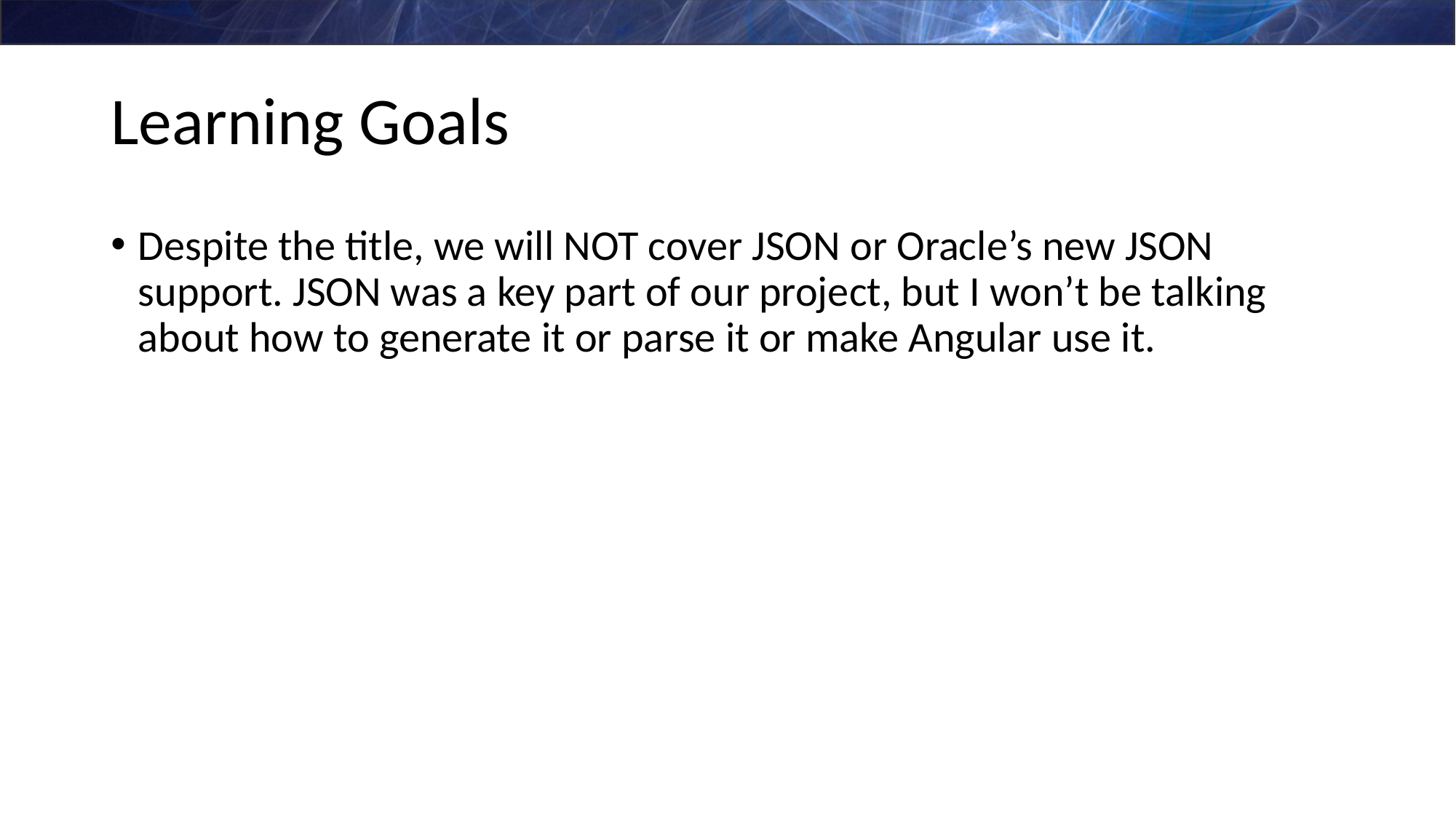

# Learning Goals
Despite the title, we will NOT cover JSON or Oracle’s new JSON support. JSON was a key part of our project, but I won’t be talking about how to generate it or parse it or make Angular use it.